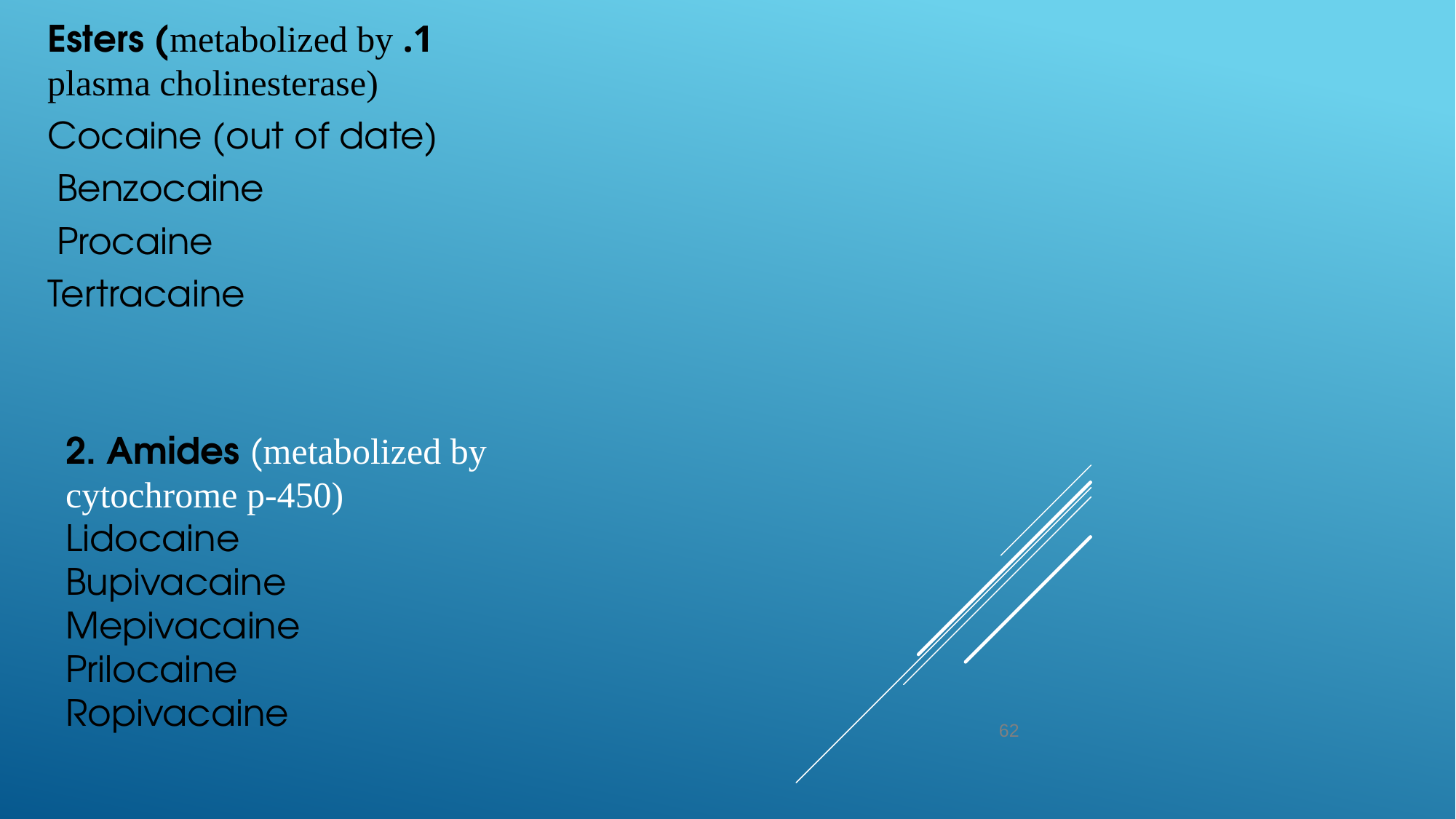

1. Esters (metabolized by plasma cholinesterase)
Cocaine (out of date)
Benzocaine
Procaine
Tertracaine
2. Amides (metabolized by cytochrome p-450)
Lidocaine
Bupivacaine
Mepivacaine
Prilocaine
Ropivacaine
62